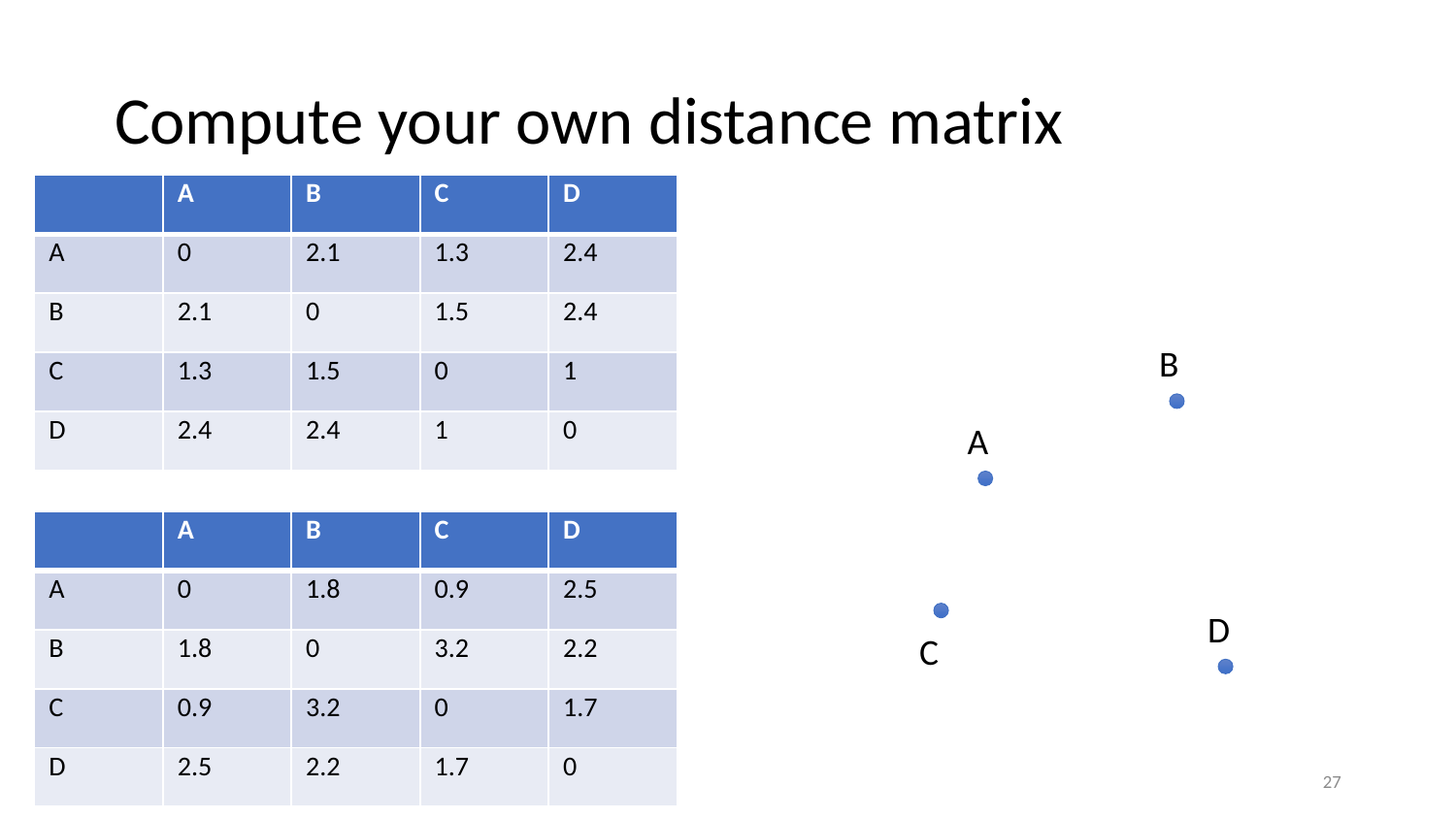

# Compute your own distance matrix
|  | A | B | C | D |
| --- | --- | --- | --- | --- |
| A | 0 | 2.1 | 1.3 | 2.4 |
| B | 2.1 | 0 | 1.5 | 2.4 |
| C | 1.3 | 1.5 | 0 | 1 |
| D | 2.4 | 2.4 | 1 | 0 |
B

A

D

C
|  | A | B | C | D |
| --- | --- | --- | --- | --- |
| A | 0 | 1.8 | 0.9 | 2.5 |
| B | 1.8 | 0 | 3.2 | 2.2 |
| C | 0.9 | 3.2 | 0 | 1.7 |
| D | 2.5 | 2.2 | 1.7 | 0 |
27